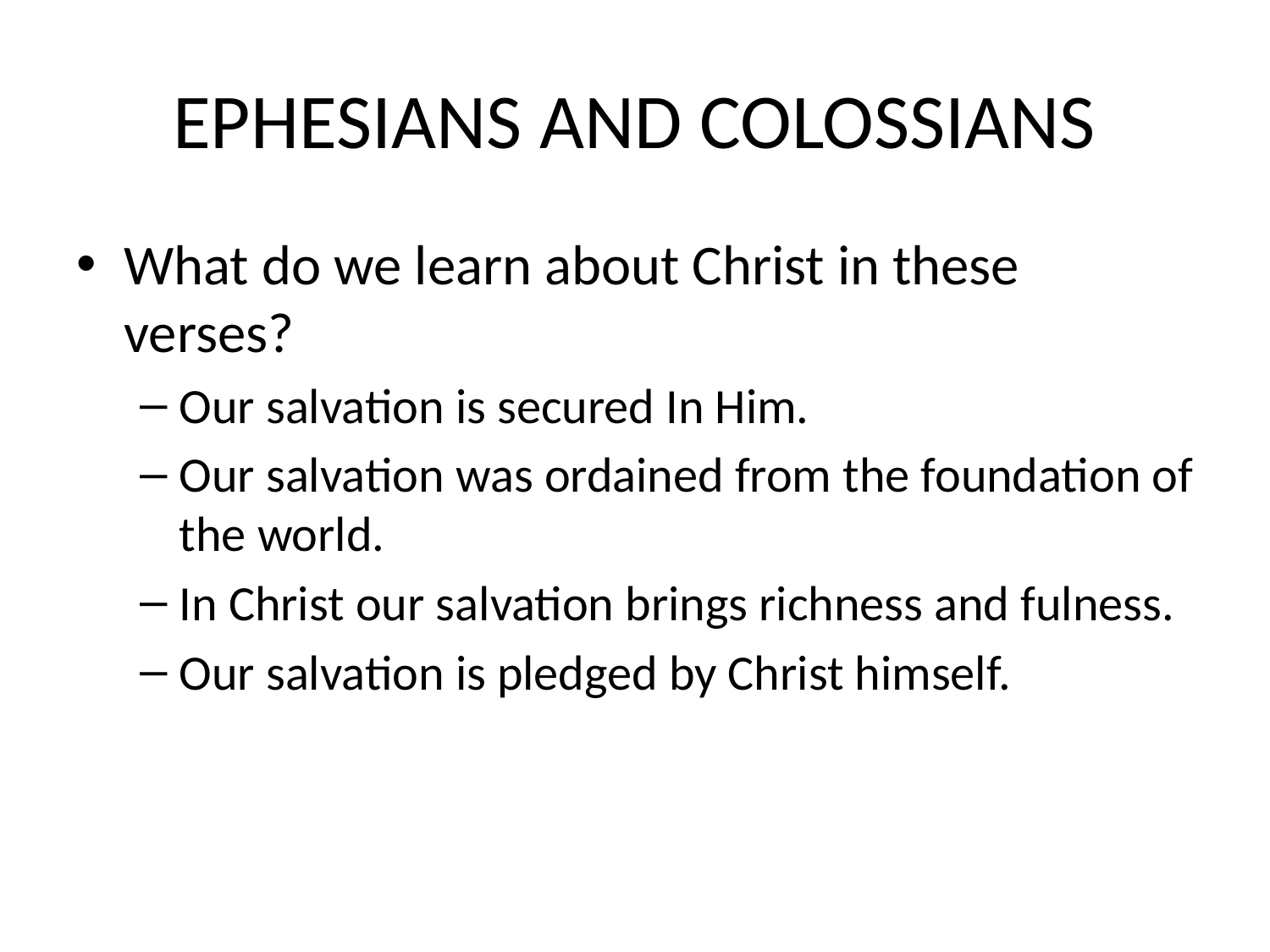

# EPHESIANS AND COLOSSIANS
What do we learn about Christ in these verses?
Our salvation is secured In Him.
Our salvation was ordained from the foundation of the world.
In Christ our salvation brings richness and fulness.
Our salvation is pledged by Christ himself.